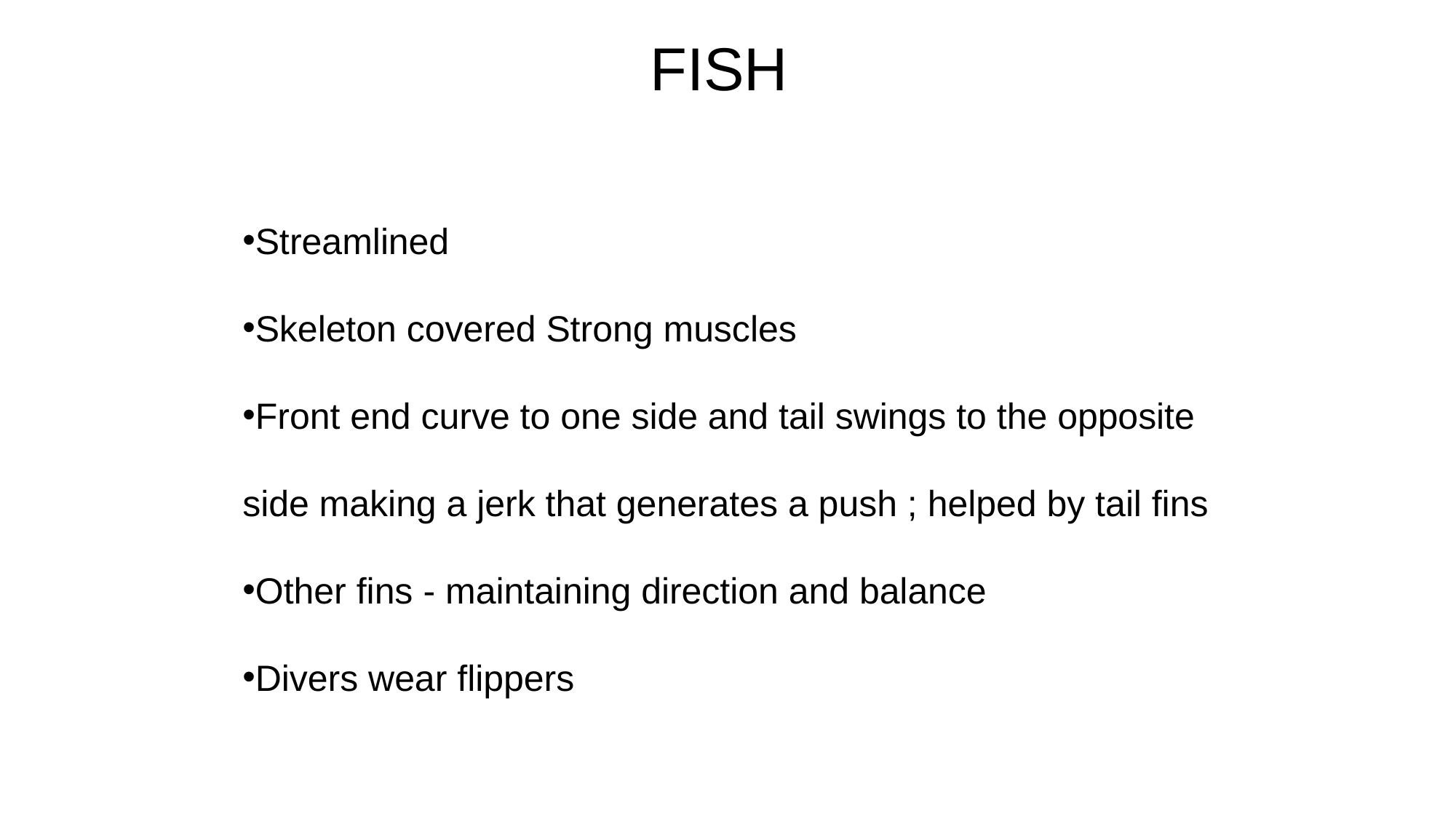

FISH
Streamlined
Skeleton covered Strong muscles
Front end curve to one side and tail swings to the opposite side making a jerk that generates a push ; helped by tail fins
Other fins - maintaining direction and balance
Divers wear flippers